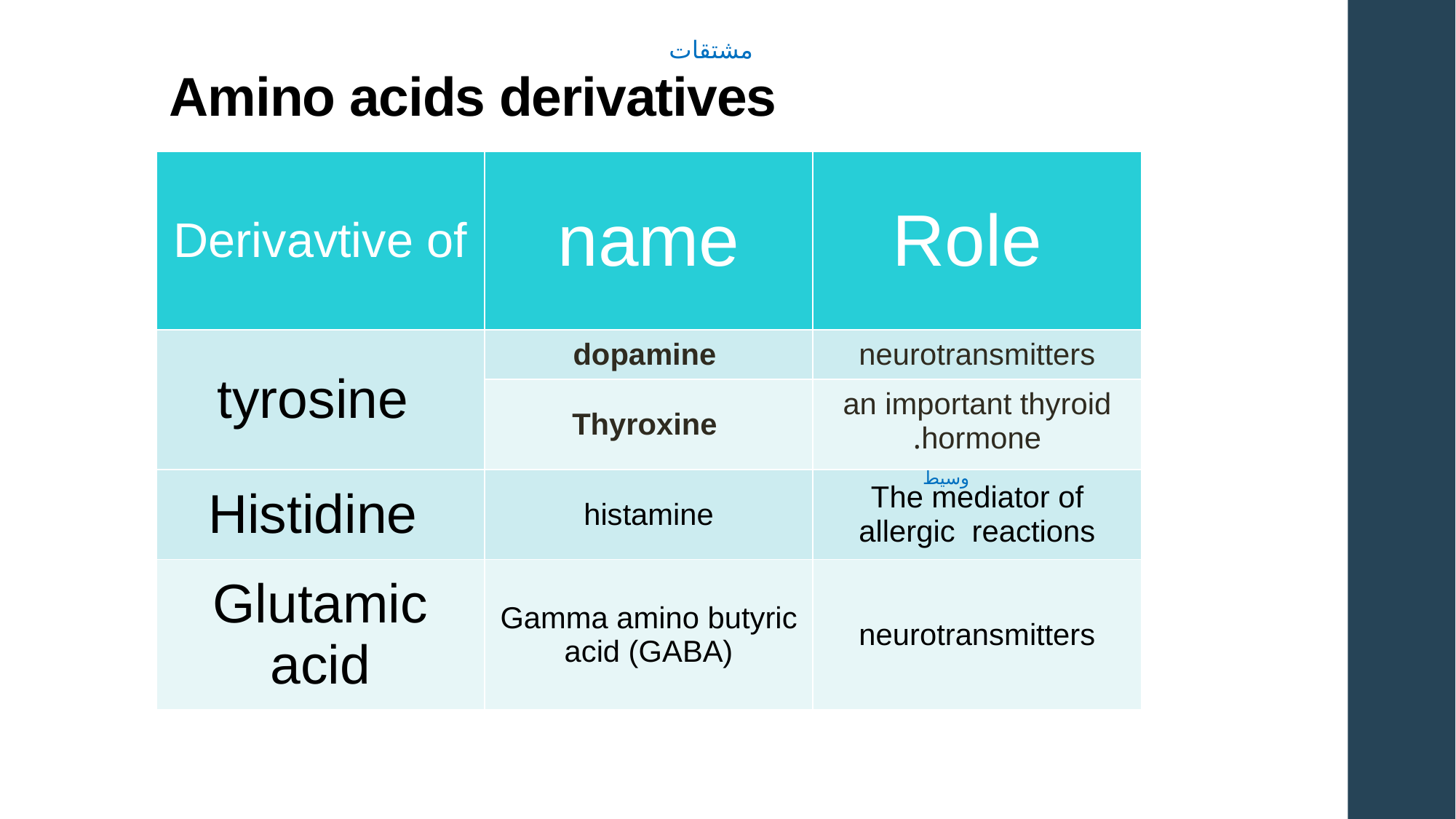

# Amino acids derivatives
مشتقات
| Derivavtive of | name | Role |
| --- | --- | --- |
| tyrosine | dopamine | neurotransmitters |
|  | Thyroxine | an important thyroid hormone. |
| Histidine | histamine | The mediator of allergic reactions |
| Glutamic acid | Gamma amino butyric acid (GABA) | neurotransmitters |
وسيط